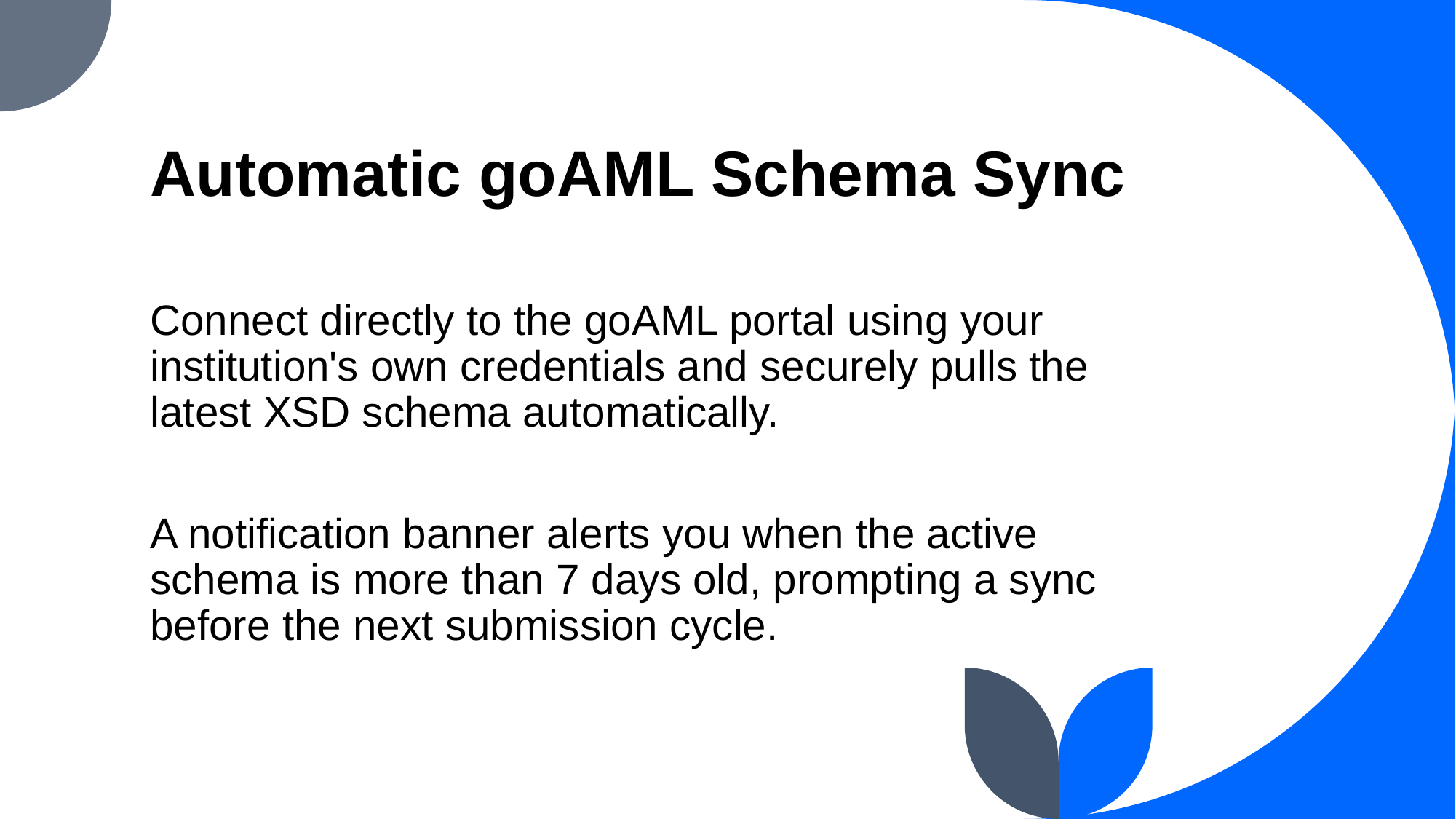

# Automatic goAML Schema Sync

Connect directly to the goAML portal using your institution's own credentials and securely pulls the latest XSD schema automatically.

A notification banner alerts you when the active schema is more than 7 days old, prompting a sync before the next submission cycle.